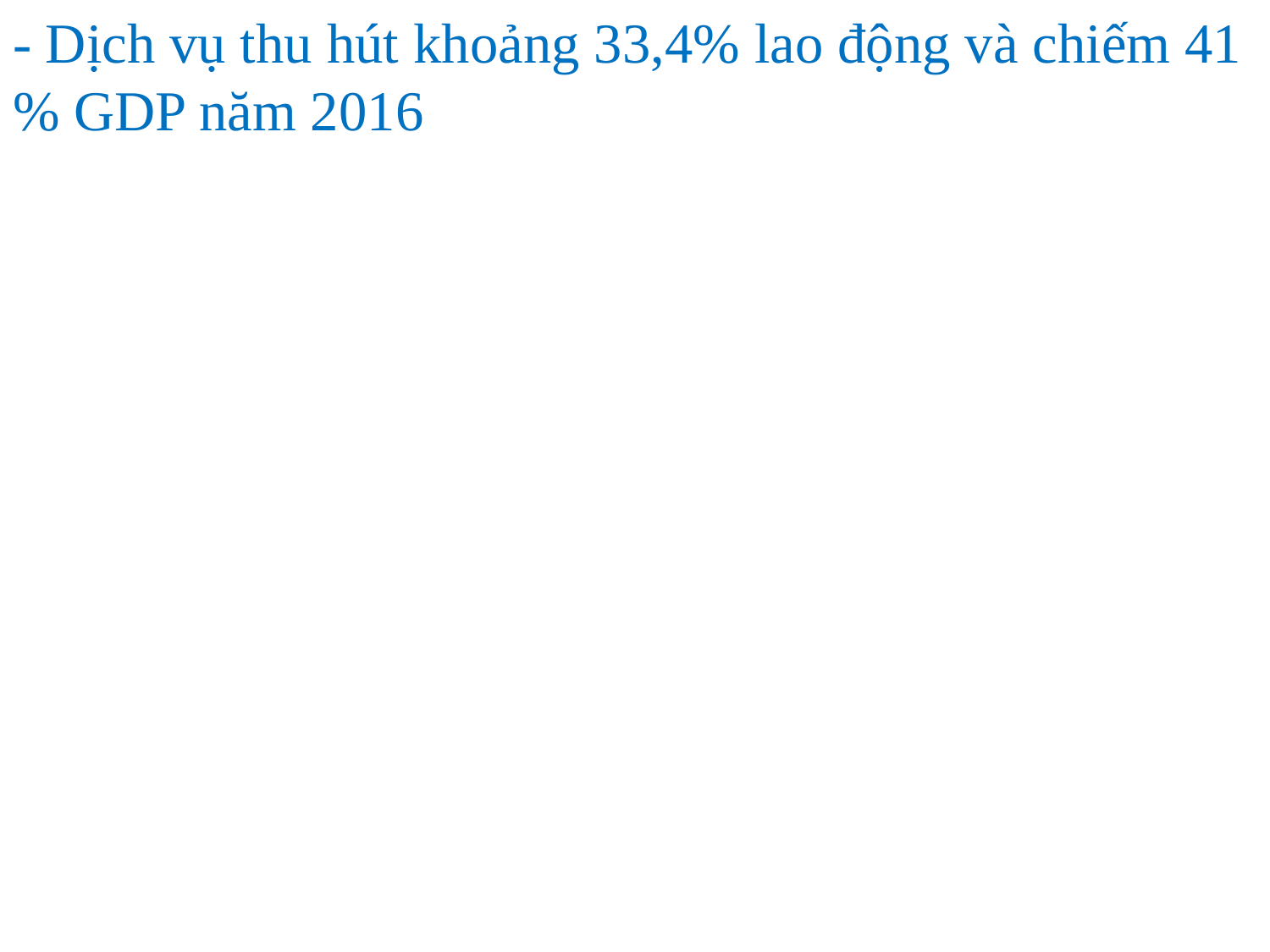

- Dịch vụ thu hút khoảng 33,4% lao động và chiếm 41 % GDP năm 2016